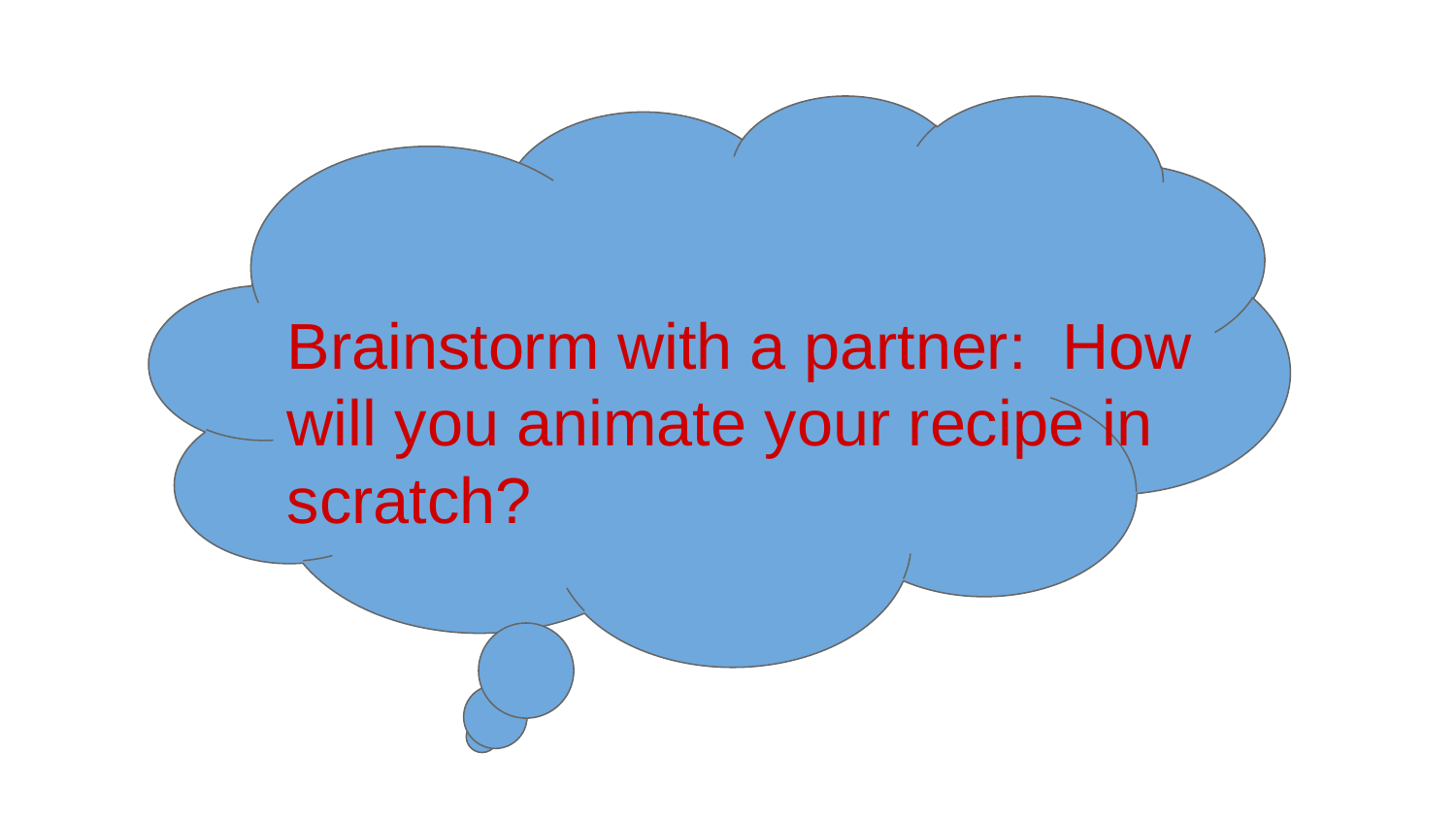

# Brainstorm with a partner:  How will you animate your recipe in scratch?